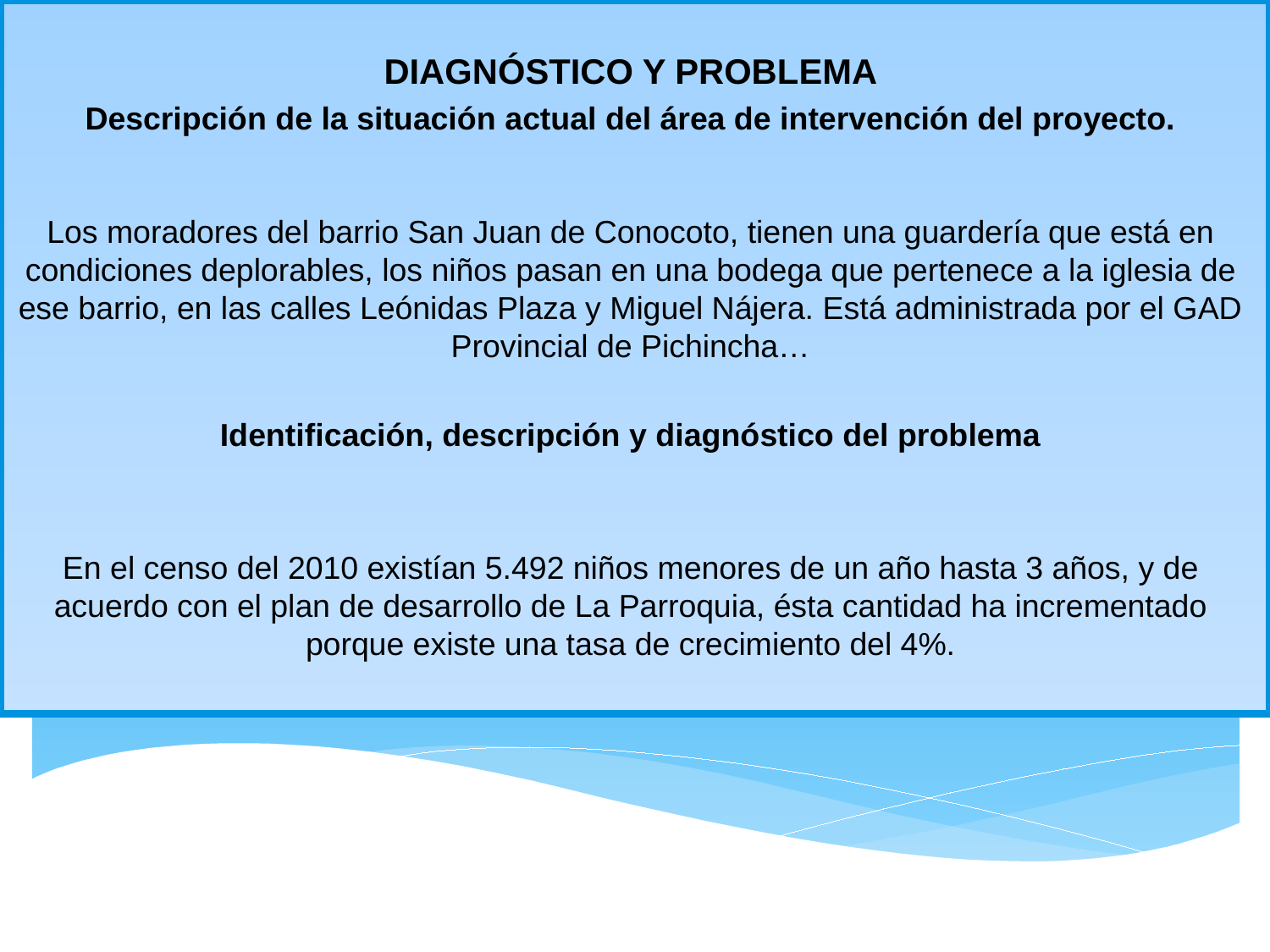

DIAGNÓSTICO Y PROBLEMA
Descripción de la situación actual del área de intervención del proyecto.

Los moradores del barrio San Juan de Conocoto, tienen una guardería que está en condiciones deplorables, los niños pasan en una bodega que pertenece a la iglesia de ese barrio, en las calles Leónidas Plaza y Miguel Nájera. Está administrada por el GAD Provincial de Pichincha…

Identificación, descripción y diagnóstico del problema

En el censo del 2010 existían 5.492 niños menores de un año hasta 3 años, y de acuerdo con el plan de desarrollo de La Parroquia, ésta cantidad ha incrementado porque existe una tasa de crecimiento del 4%.